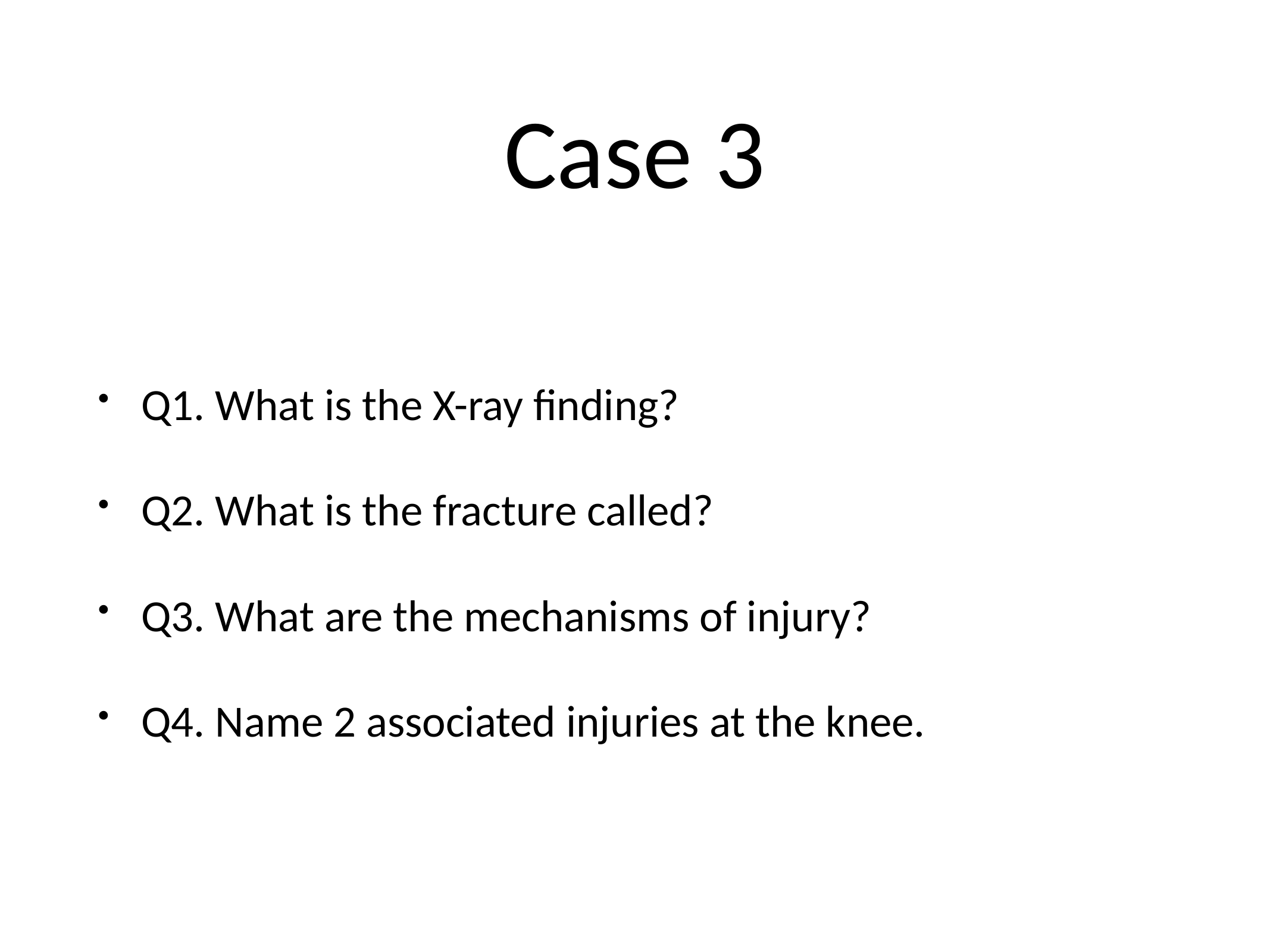

# Case 3
Q1. What is the X-ray finding?
Q2. What is the fracture called?
Q3. What are the mechanisms of injury?
Q4. Name 2 associated injuries at the knee.